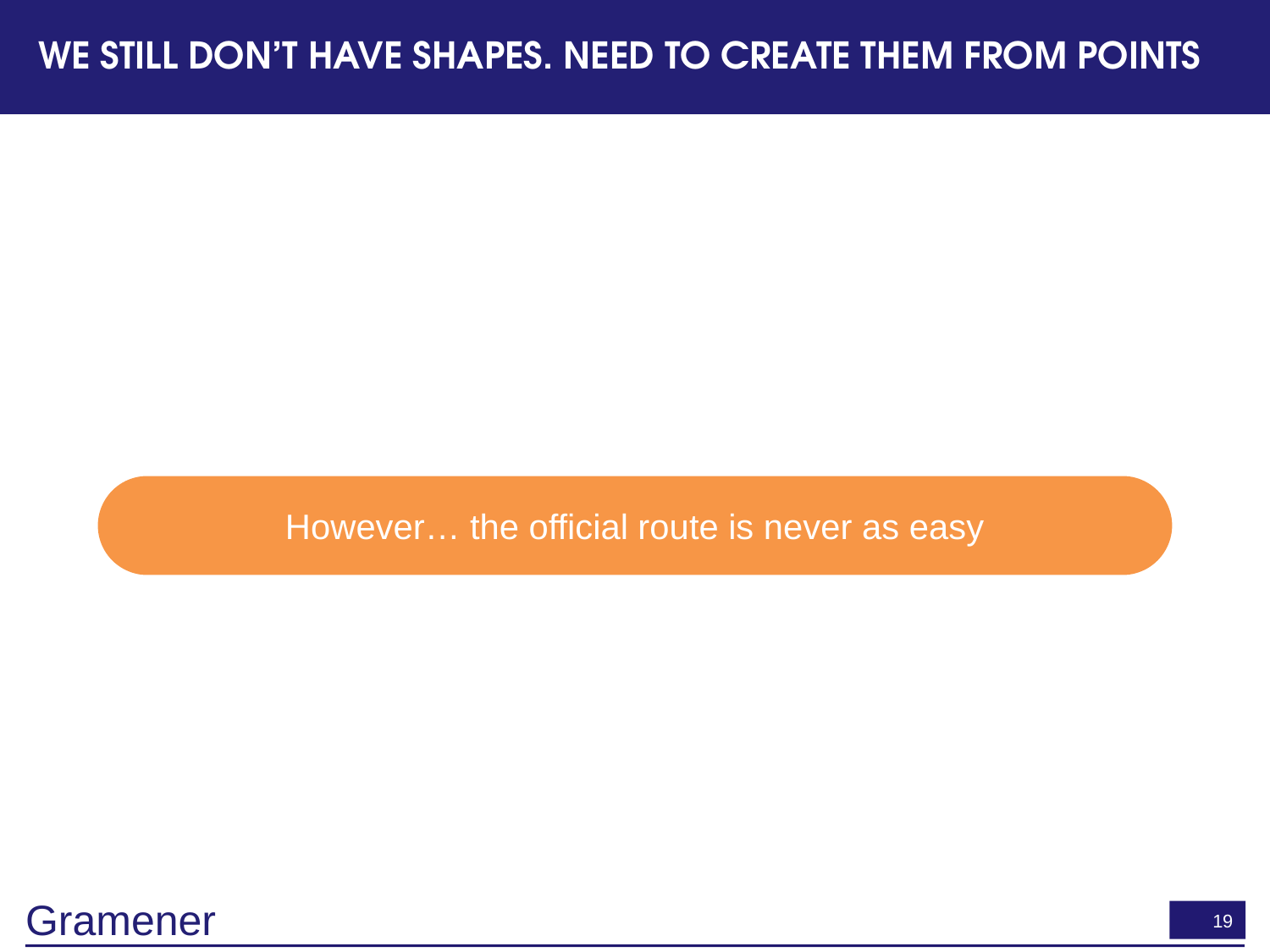

# We still don’t have shapes. Need to create them from points
However… the official route is never as easy